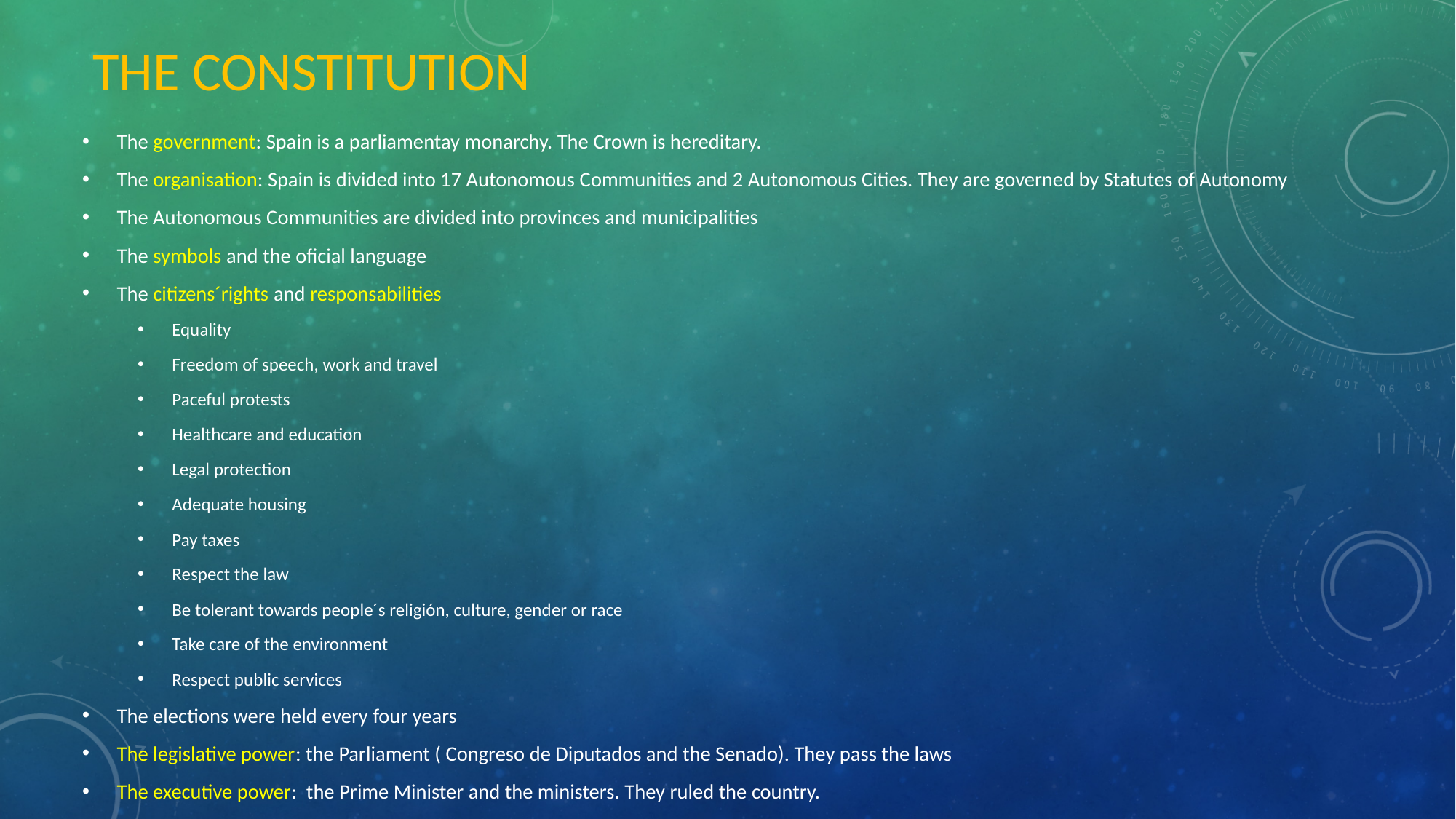

# The constitution

The government: Spain is a parliamentay monarchy. The Crown is hereditary.
The organisation: Spain is divided into 17 Autonomous Communities and 2 Autonomous Cities. They are governed by Statutes of Autonomy
The Autonomous Communities are divided into provinces and municipalities
The symbols and the oficial language
The citizens´rights and responsabilities
Equality
Freedom of speech, work and travel
Paceful protests
Healthcare and education
Legal protection
Adequate housing
Pay taxes
Respect the law
Be tolerant towards people´s religión, culture, gender or race
Take care of the environment
Respect public services
The elections were held every four years
The legislative power: the Parliament ( Congreso de Diputados and the Senado). They pass the laws
The executive power:  the Prime Minister and the ministers. They ruled the country.
The judicial power: courts and tribunals with judges and magistrates. The most important are the Supreme Court and the Constitutional Courts.